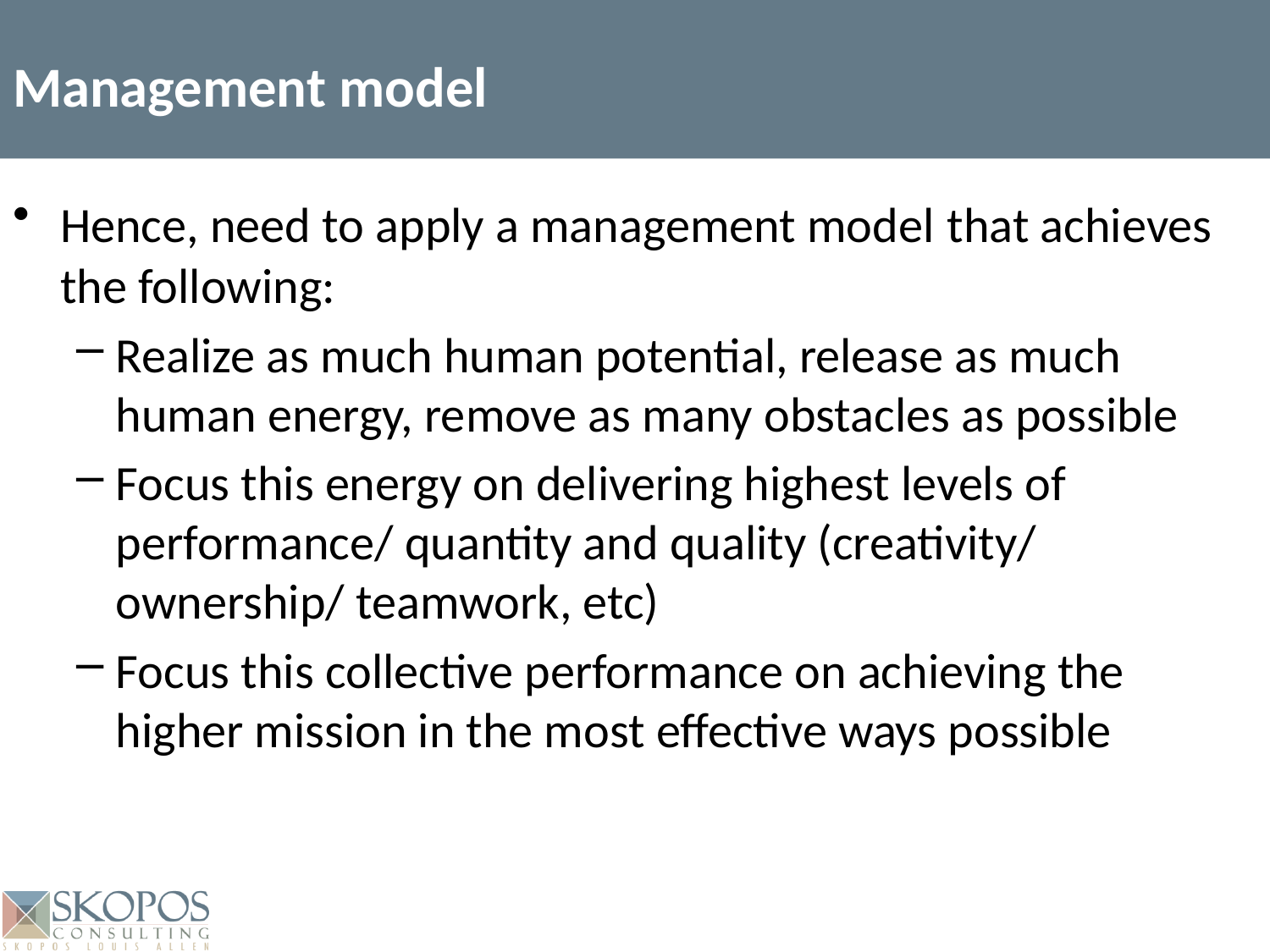

Management model
Hence, need to apply a management model that achieves the following:
Realize as much human potential, release as much human energy, remove as many obstacles as possible
Focus this energy on delivering highest levels of performance/ quantity and quality (creativity/ ownership/ teamwork, etc)
Focus this collective performance on achieving the higher mission in the most effective ways possible